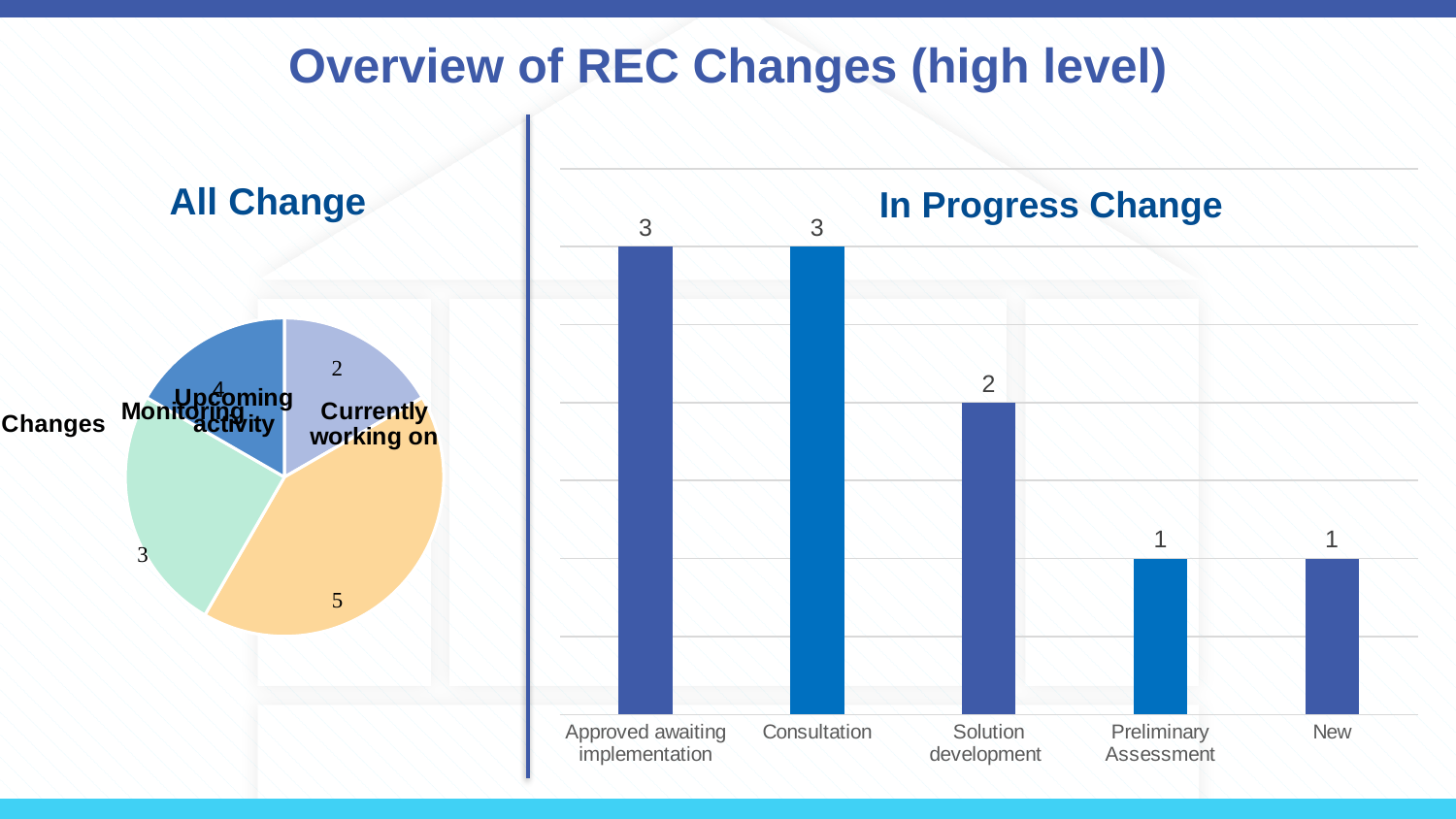

# Overview of REC Changes (high level)

### Chart: All Change

| Category | All Change |
|---|---|
| Monitoring | 2.0 |
| Currently working on | 5.0 |
| Upcoming activity | 3.0 |
| XRN Changes | 2.0 |

### Chart

| Category | In Progress |
|---|---|
| Approved awaiting implementation | 3.0 |
| Consultation | 3.0 |
| Solution development  | 2.0 |
| Preliminary Assessment | 1.0 |
| New | 1.0 |
In Progress Change
4